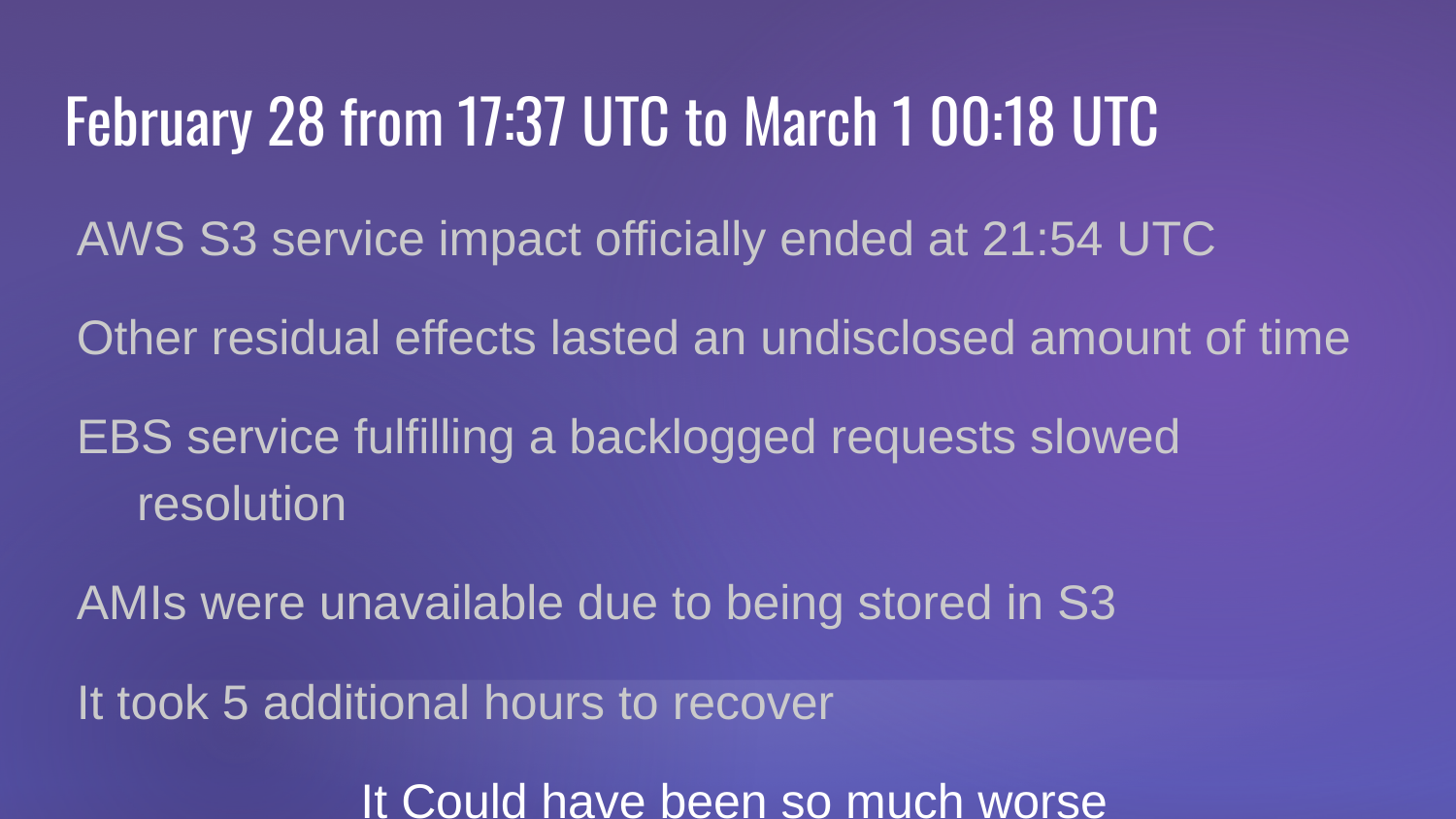

# February 28 from 17:37 UTC to March 1 00:18 UTC
AWS S3 service impact officially ended at 21:54 UTC
Other residual effects lasted an undisclosed amount of time
EBS service fulfilling a backlogged requests slowed resolution
AMIs were unavailable due to being stored in S3
It took 5 additional hours to recover
It Could have been so much worse